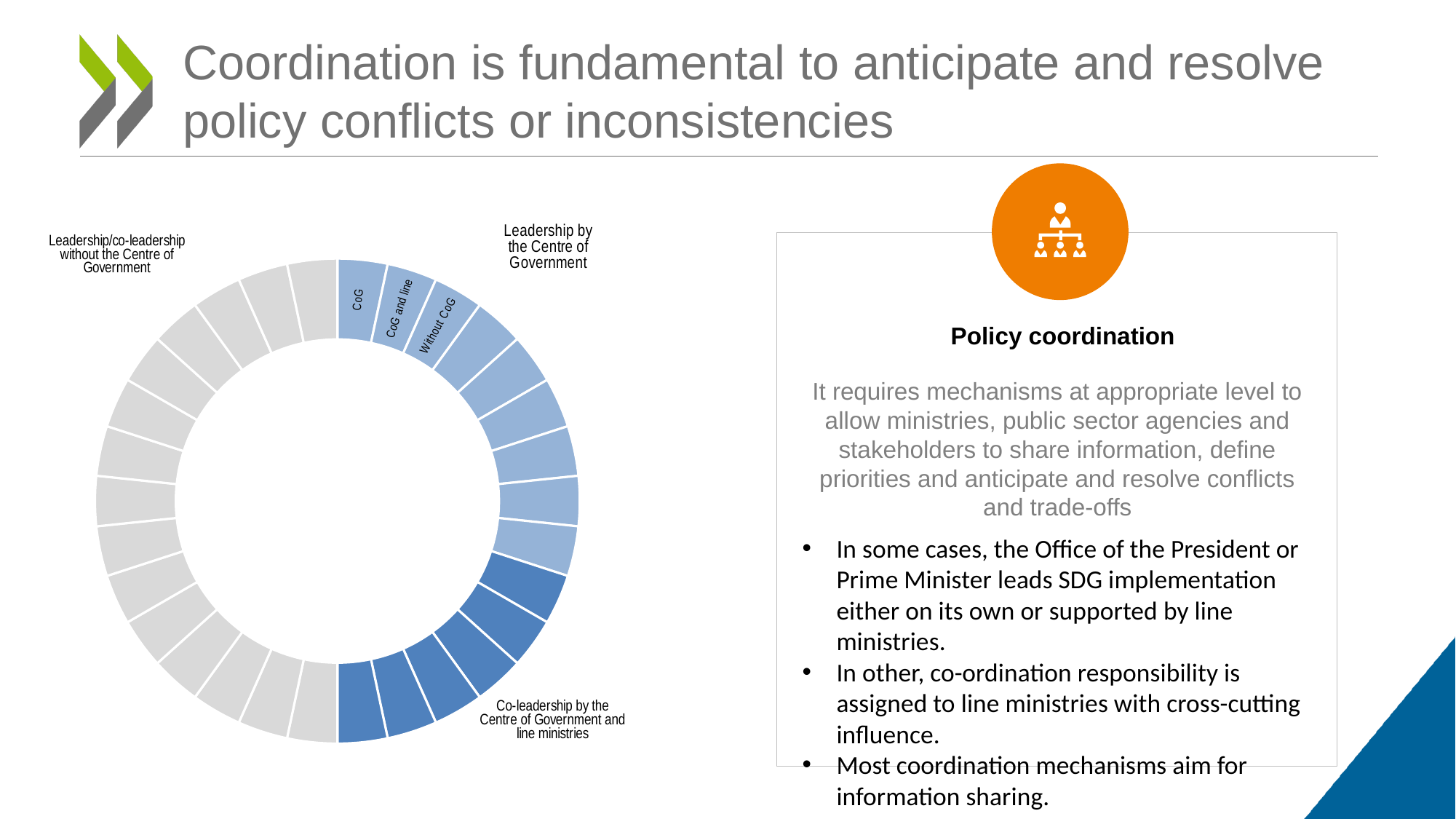

# Coordination is fundamental to anticipate and resolve policy conflicts or inconsistencies

### Chart

| Category |  |  |
|---|---|---|
| CoG | 9.0 | 1.0 |
| CoG and line | 6.0 | 1.0 |
| Without CoG | 15.0 | 1.0 |
•	The most commonly cited expressions of commitment include
Policy coordination
It requires mechanisms at appropriate level to allow ministries, public sector agencies and stakeholders to share information, define priorities and anticipate and resolve conflicts and trade-offs
In some cases, the Office of the President or Prime Minister leads SDG implementation either on its own or supported by line ministries.
In other, co-ordination responsibility is assigned to line ministries with cross-cutting influence.
Most coordination mechanisms aim for information sharing.